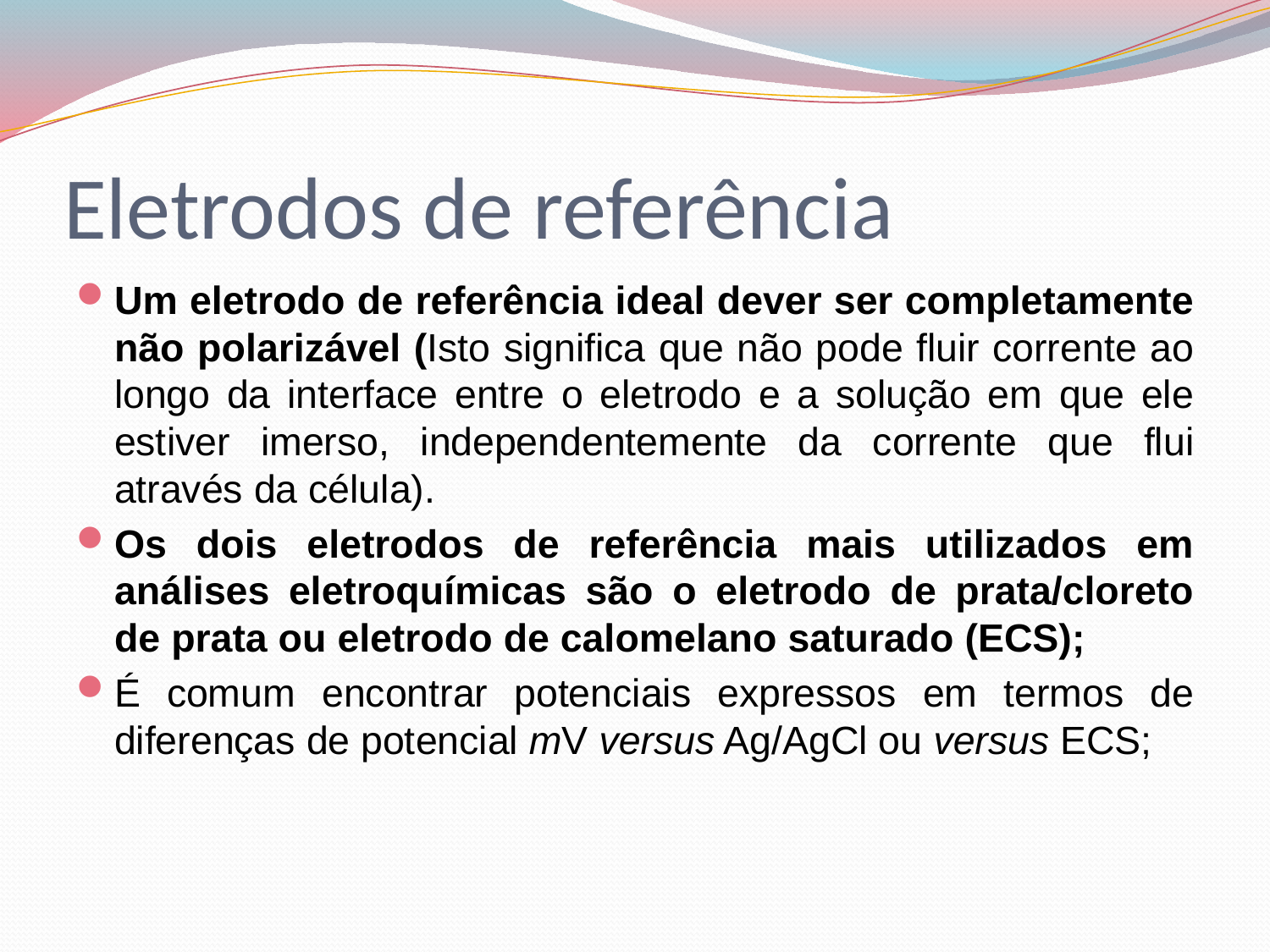

# Eletrodos de referência
Um eletrodo de referência ideal dever ser completamente não polarizável (Isto significa que não pode fluir corrente ao longo da interface entre o eletrodo e a solução em que ele estiver imerso, independentemente da corrente que flui através da célula).
Os dois eletrodos de referência mais utilizados em análises eletroquímicas são o eletrodo de prata/cloreto de prata ou eletrodo de calomelano saturado (ECS);
É comum encontrar potenciais expressos em termos de diferenças de potencial mV versus Ag/AgCl ou versus ECS;